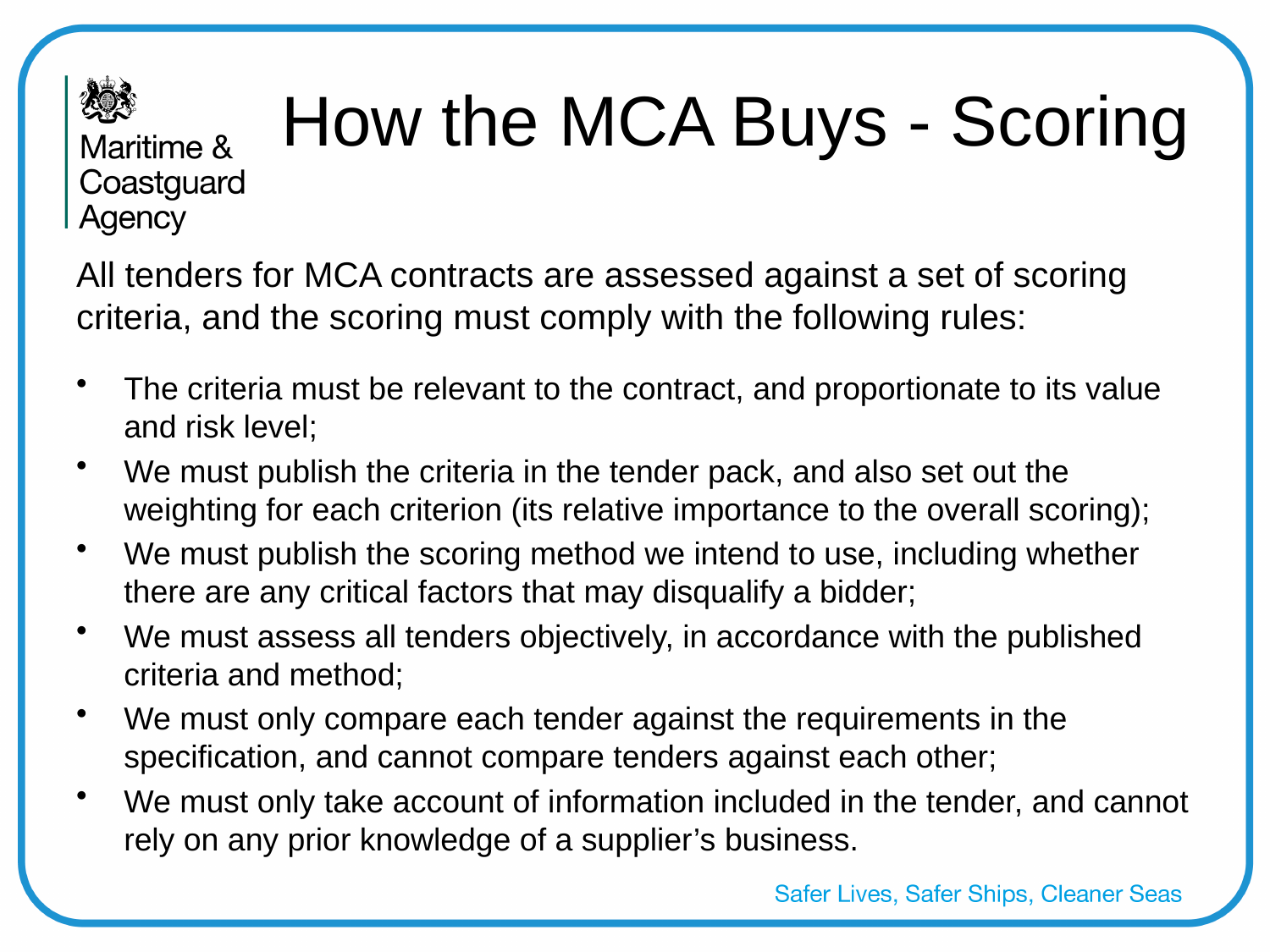

# How the MCA Buys - Scoring
All tenders for MCA contracts are assessed against a set of scoring criteria, and the scoring must comply with the following rules:

The criteria must be relevant to the contract, and proportionate to its value and risk level;
We must publish the criteria in the tender pack, and also set out the weighting for each criterion (its relative importance to the overall scoring);
We must publish the scoring method we intend to use, including whether there are any critical factors that may disqualify a bidder;
We must assess all tenders objectively, in accordance with the published criteria and method;
We must only compare each tender against the requirements in the specification, and cannot compare tenders against each other;
We must only take account of information included in the tender, and cannot rely on any prior knowledge of a supplier’s business.